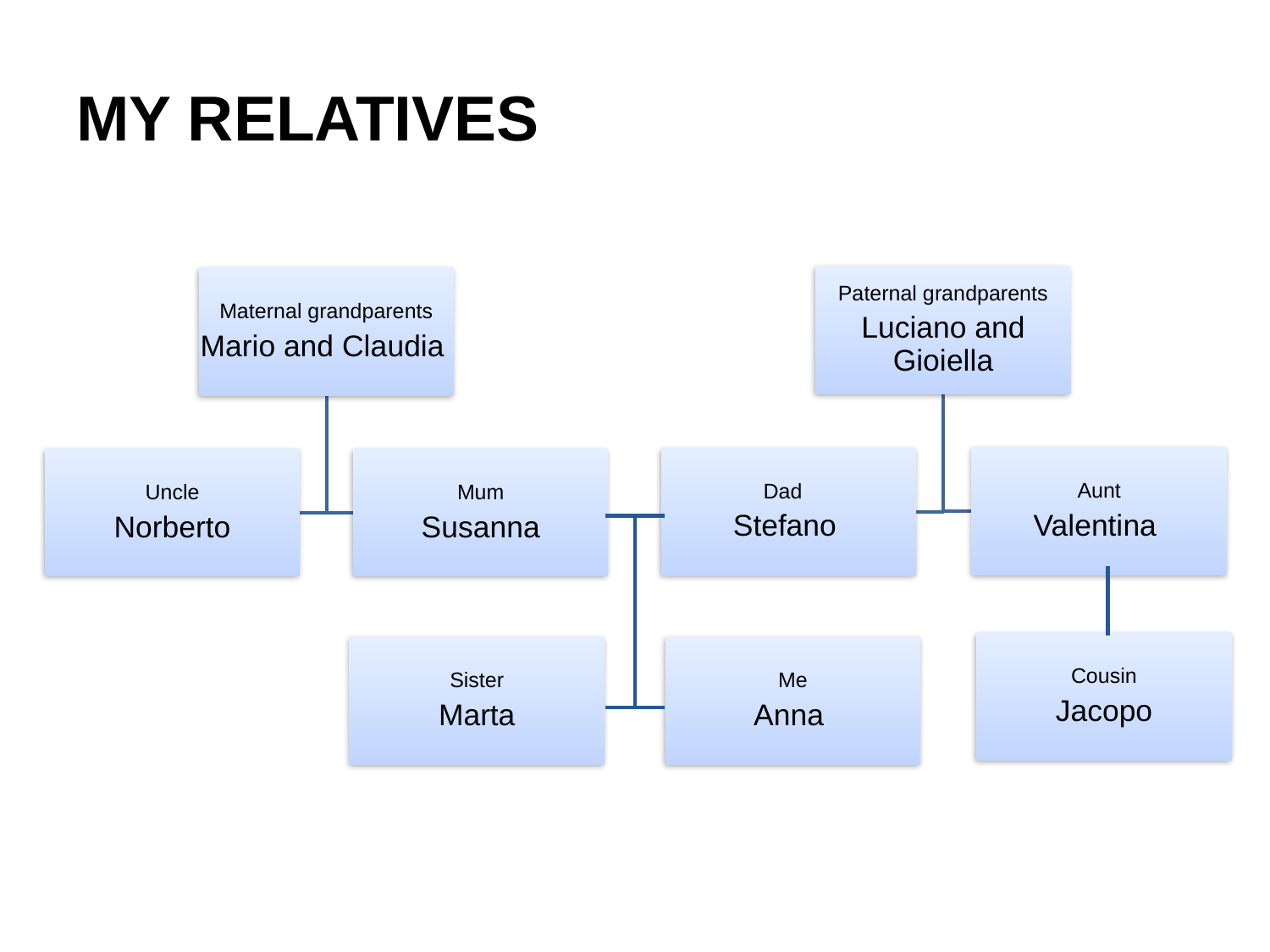

# MY RELATIVES
Maternal grandparents
Mario and Claudia
Uncle
Norberto
Mum
Susanna
Cousin
Jacopo
Paternal grandparents
Luciano and Gioiella
Dad
Stefano
Aunt
Valentina
Sister
Marta
Me
Anna